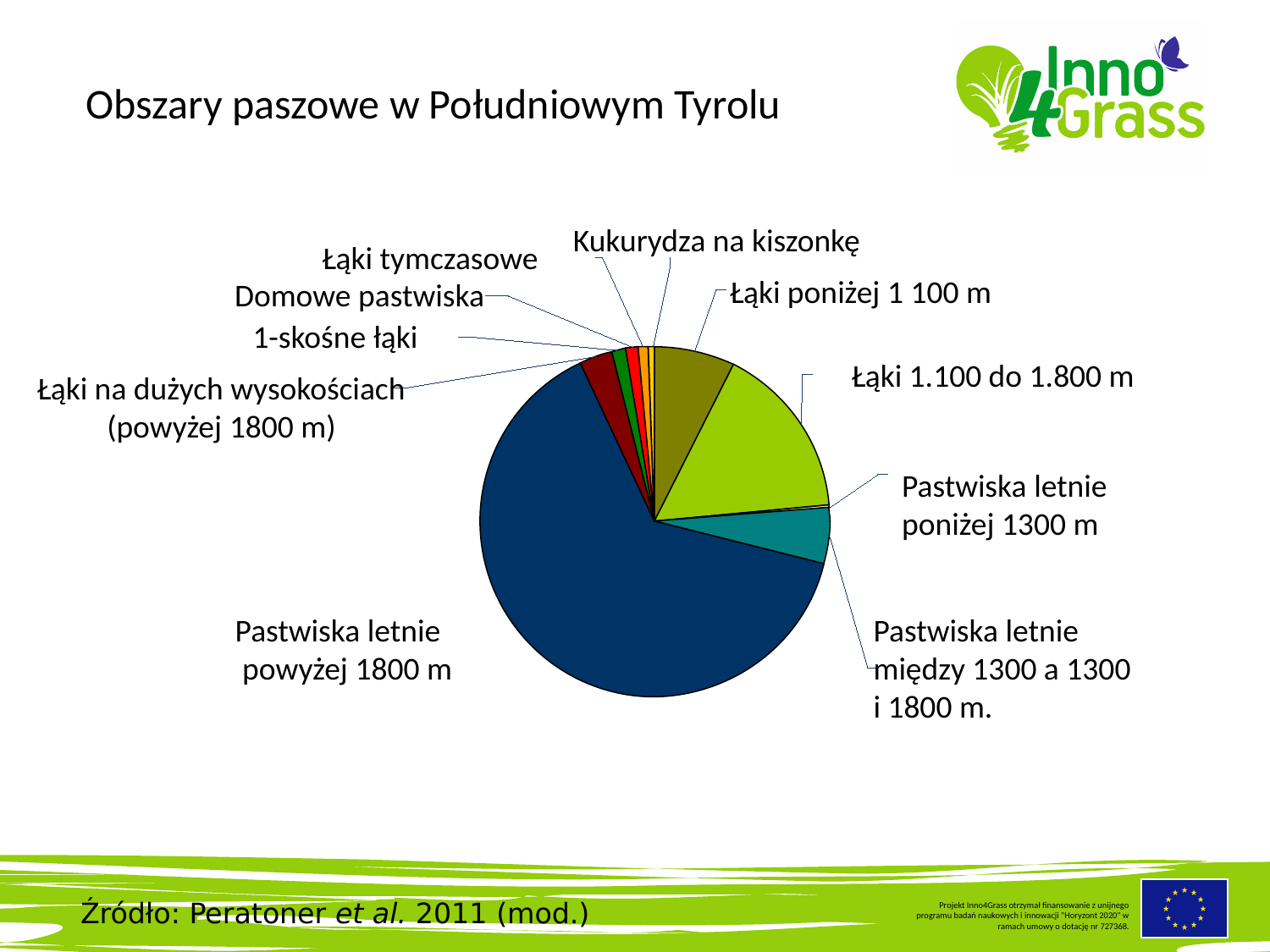

#
Obszary paszowe w Południowym Tyrolu
Kukurydza na kiszonkę
Łąki tymczasowe

Łąki poniżej 1 100 m
Domowe pastwiska

1-skośne łąki

Łąki 1.100 do 1.800 m

Łąki na dużych wysokościach
(powyżej 1800 m)

Pastwiska letnie
poniżej 1300 m

Pastwiska letnie
 powyżej 1800 m
Pastwiska letnie
między 1300 a 1300
i 1800 m.
Źródło: Peratoner et al. 2011 (mod.)